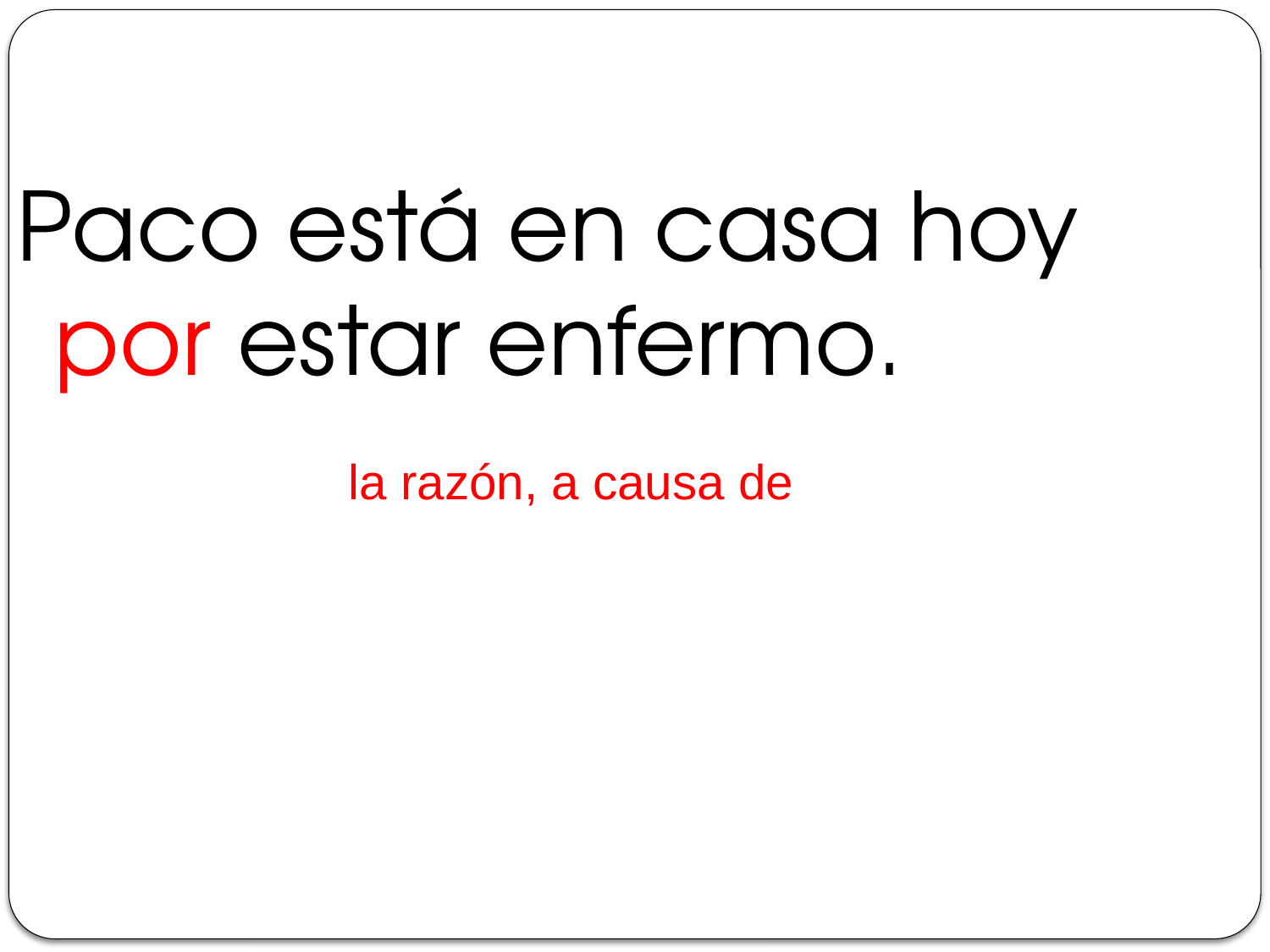

#
Paco está en casa hoy por estar enfermo.
la razón, a causa de